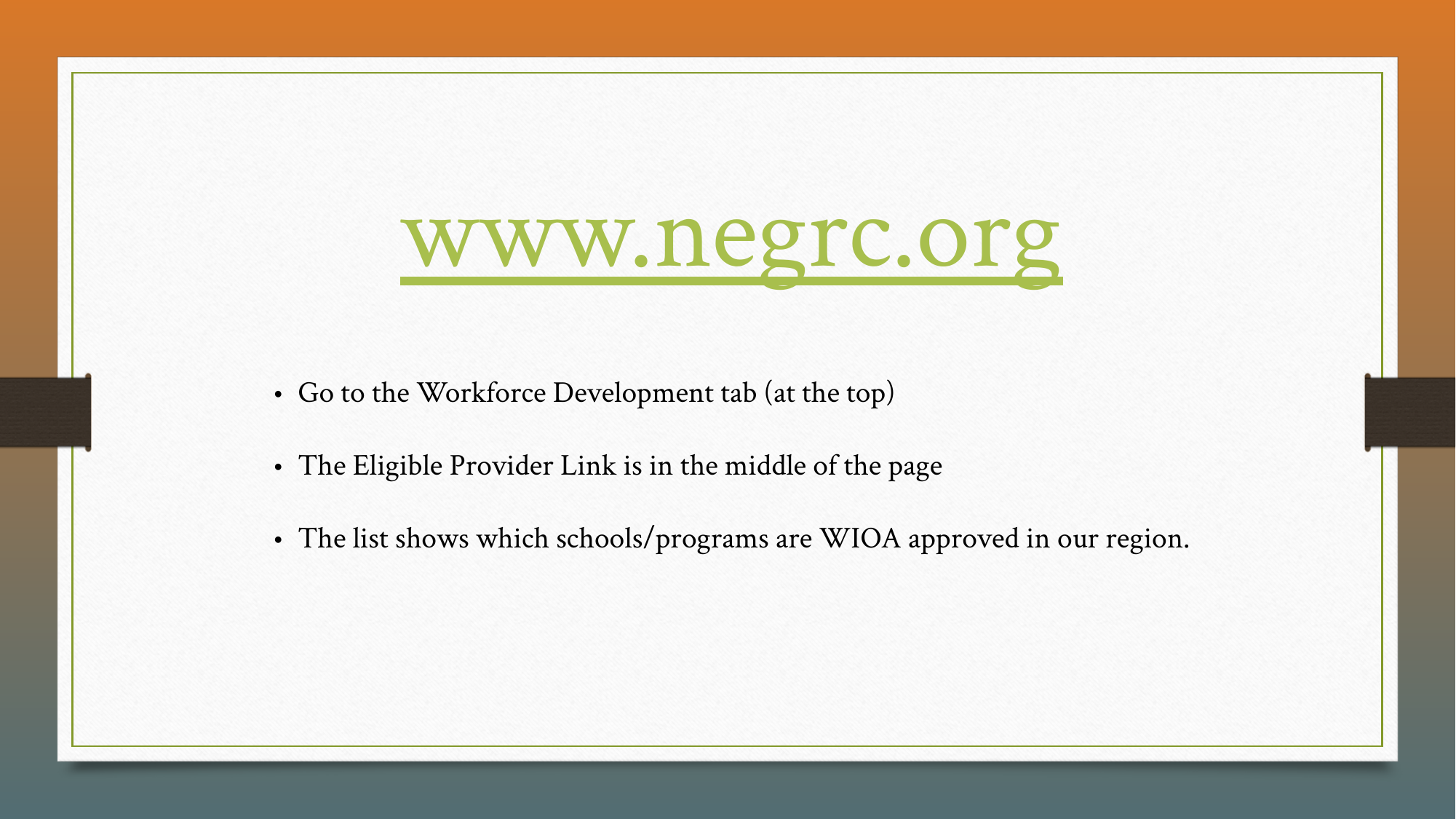

www.negrc.org

•  Go to the Workforce Development tab (at the top)

•  The Eligible Provider Link is in the middle of the page

•  The list shows which schools/programs are WIOA approved in our region.